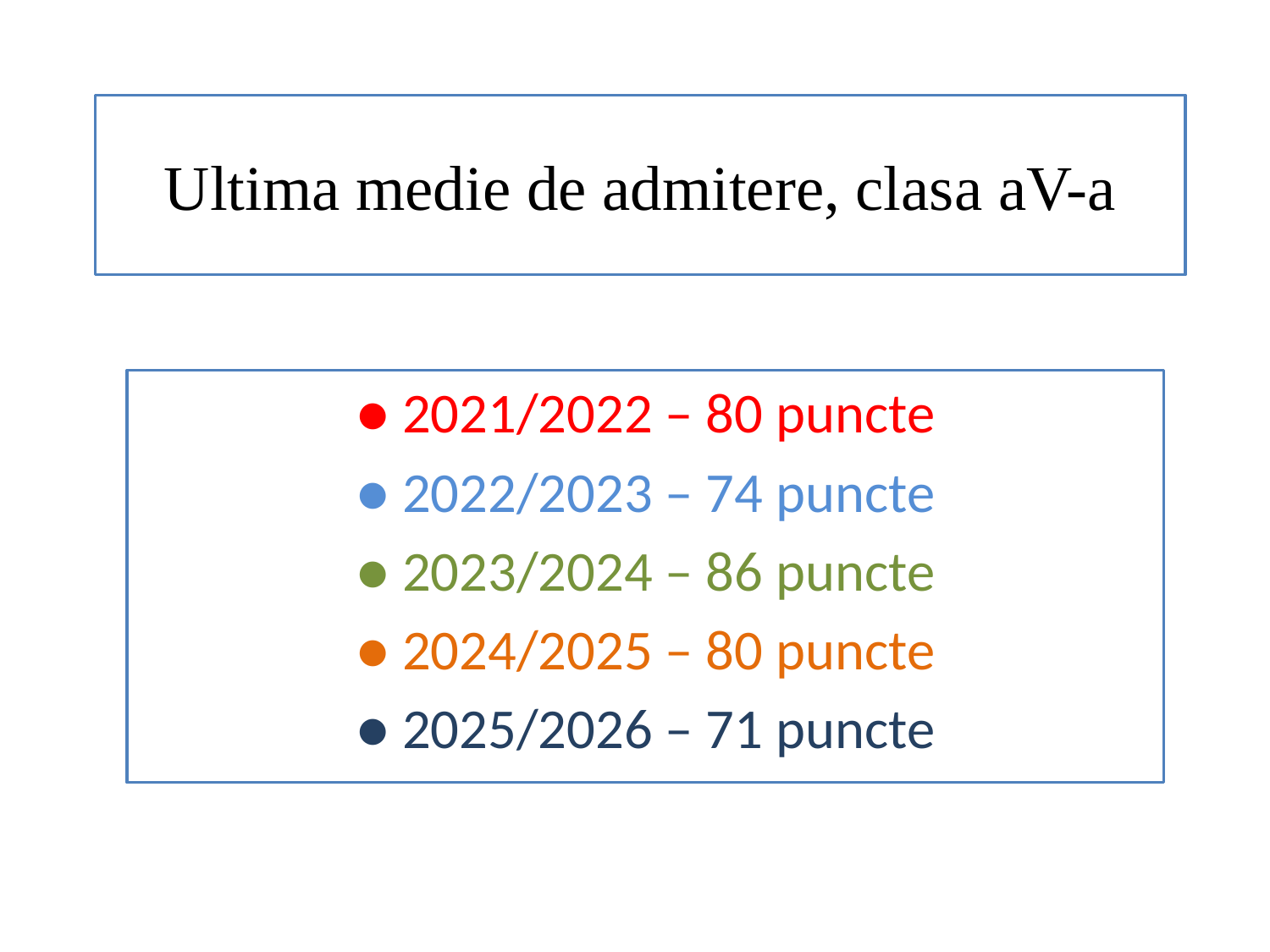

# Ultima medie de admitere, clasa aV-a
● 2021/2022 – 80 puncte
● 2022/2023 – 74 puncte
● 2023/2024 – 86 puncte
● 2024/2025 – 80 puncte
● 2025/2026 – 71 puncte